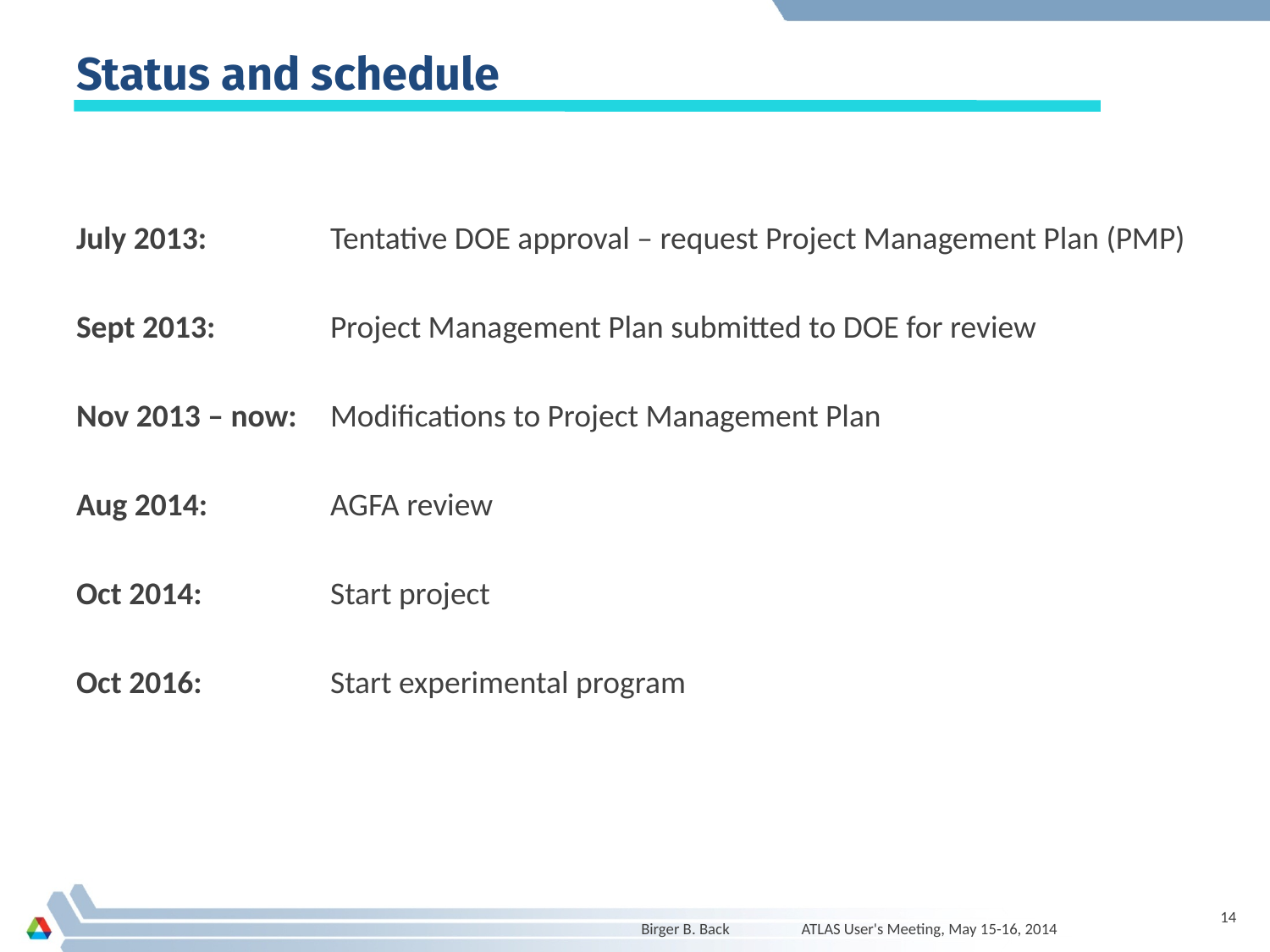

# Status and schedule

July 2013: 	Tentative DOE approval – request Project Management Plan (PMP)

Sept 2013: 	Project Management Plan submitted to DOE for review

Nov 2013 – now:	Modifications to Project Management Plan

Aug 2014:	AGFA review

Oct 2014:		Start project

Oct 2016:		Start experimental program
14
Birger B. Back                    ATLAS User's Meeting, May 15-16, 2014